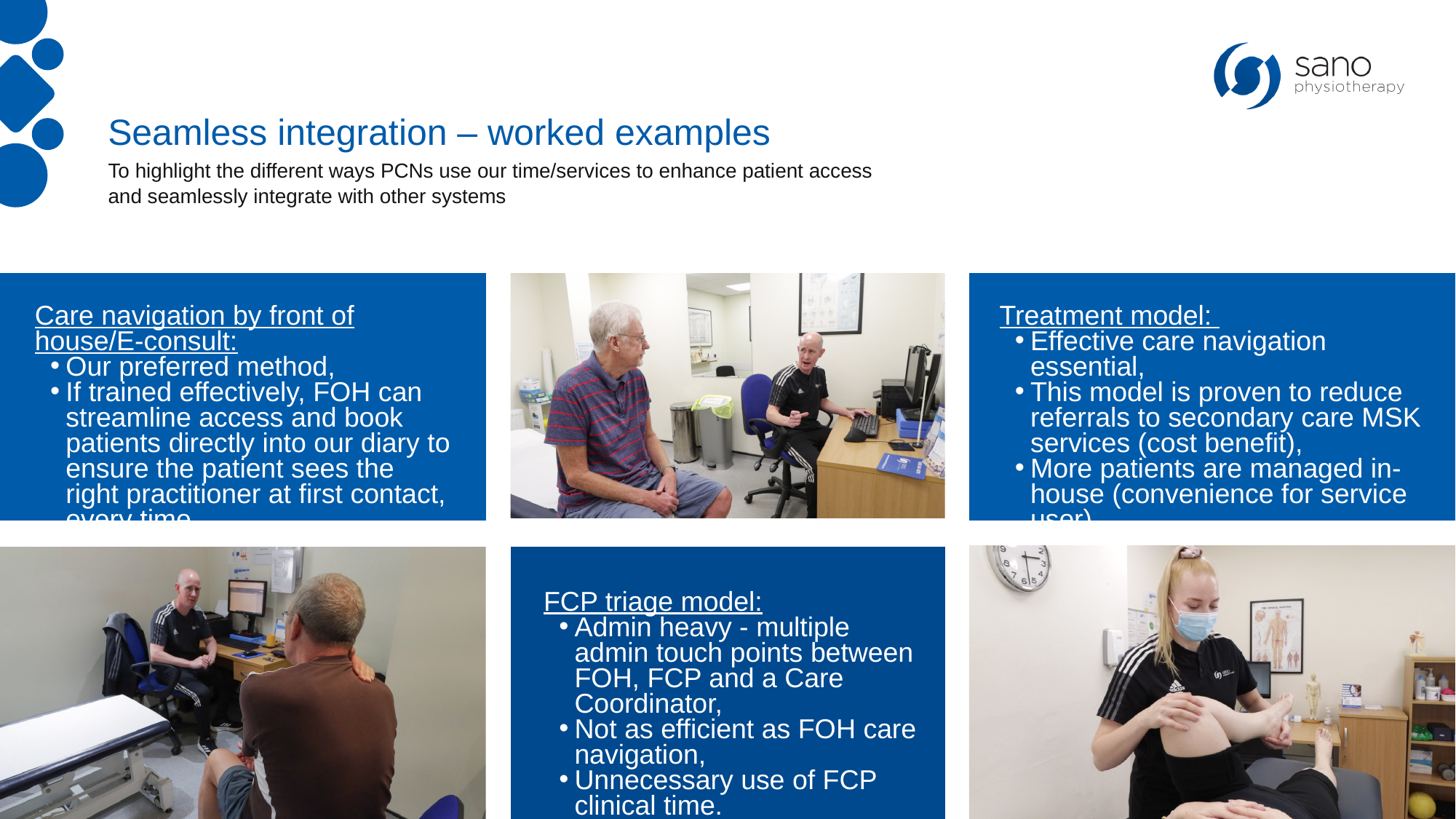

Seamless integration – worked examples​
To highlight the different ways PCNs use our time/services to enhance patient access and seamlessly integrate with other systems​

Care navigation by front of house/E-consult:​
Our preferred method,​
If trained effectively, FOH can streamline access and book patients directly into our diary to ensure the patient sees the right practitioner at first contact, every time.​
Treatment model: ​
Effective care navigation essential,​
This model is proven to reduce referrals to secondary care MSK services (cost benefit),​
More patients are managed in-house (convenience for service user).​

FCP triage model:​
Admin heavy - multiple admin touch points between FOH, FCP and a Care Coordinator,​
Not as efficient as FOH care navigation,​
Unnecessary use of FCP clinical time.​